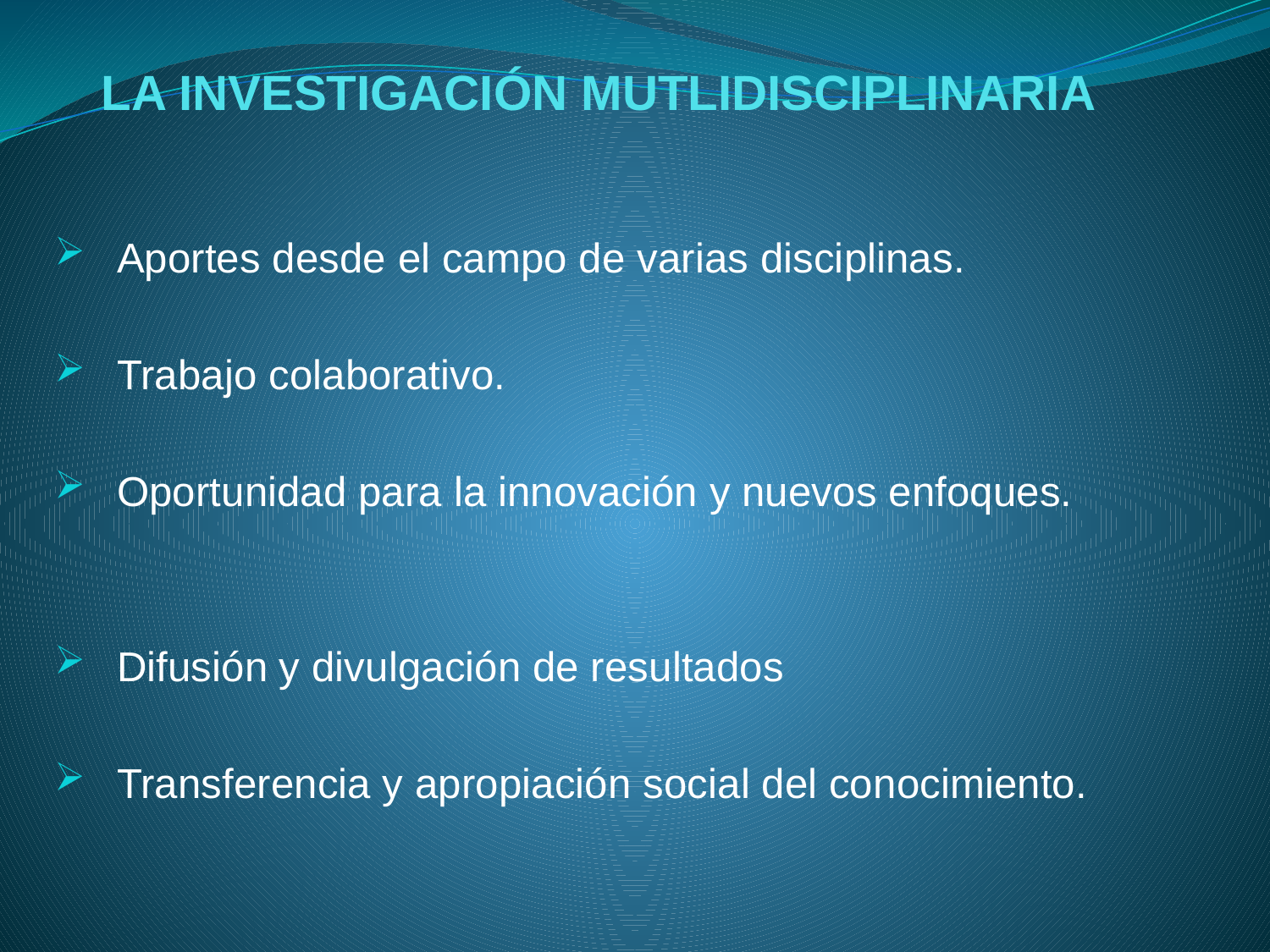

# LA INVESTIGACIÓN MUTLIDISCIPLINARIA

Aportes desde el campo de varias disciplinas.

Trabajo colaborativo.

Oportunidad para la innovación y nuevos enfoques.

Difusión y divulgación de resultados

Transferencia y apropiación social del conocimiento.